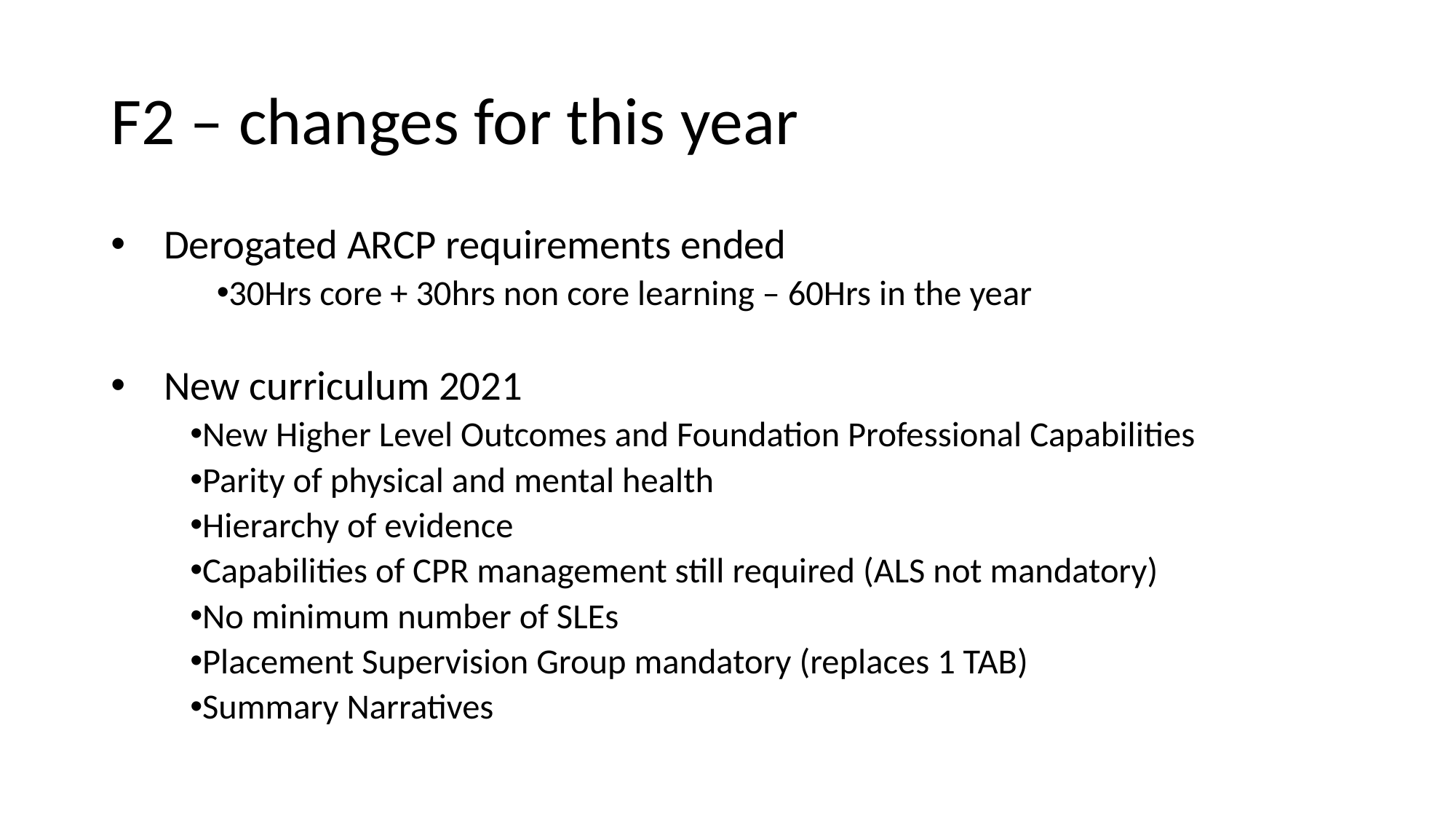

# F2 – changes for this year
Derogated ARCP requirements ended
30Hrs core + 30hrs non core learning – 60Hrs in the year

New curriculum 2021
New Higher Level Outcomes and Foundation Professional Capabilities
Parity of physical and mental health
Hierarchy of evidence
Capabilities of CPR management still required (ALS not mandatory)
No minimum number of SLEs
Placement Supervision Group mandatory (replaces 1 TAB)
Summary Narratives